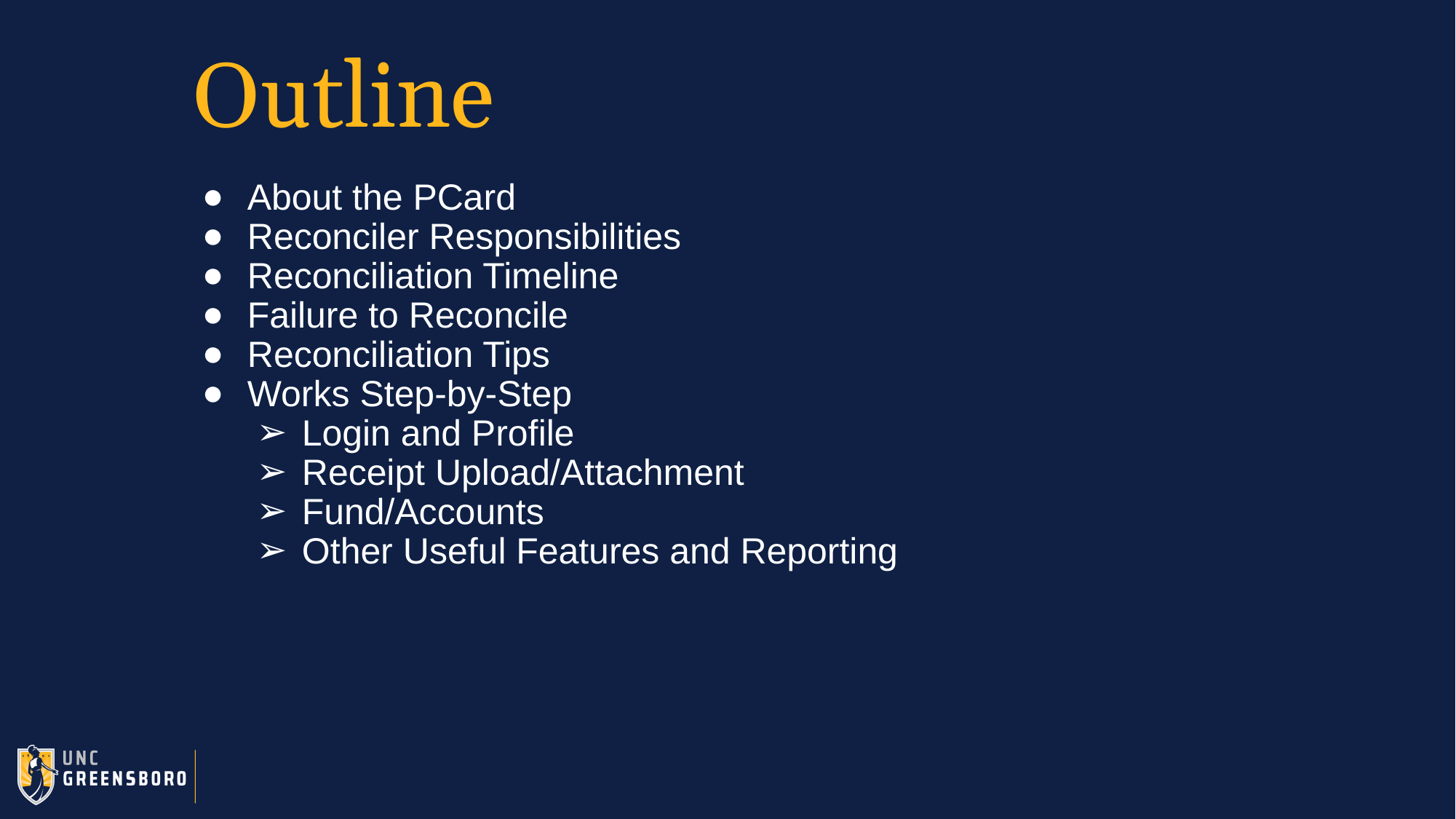

# Outline
About the PCard
Reconciler Responsibilities
Reconciliation Timeline
Failure to Reconcile
Reconciliation Tips
Works Step-by-Step
Login and Profile
Receipt Upload/Attachment
Fund/Accounts
Other Useful Features and Reporting